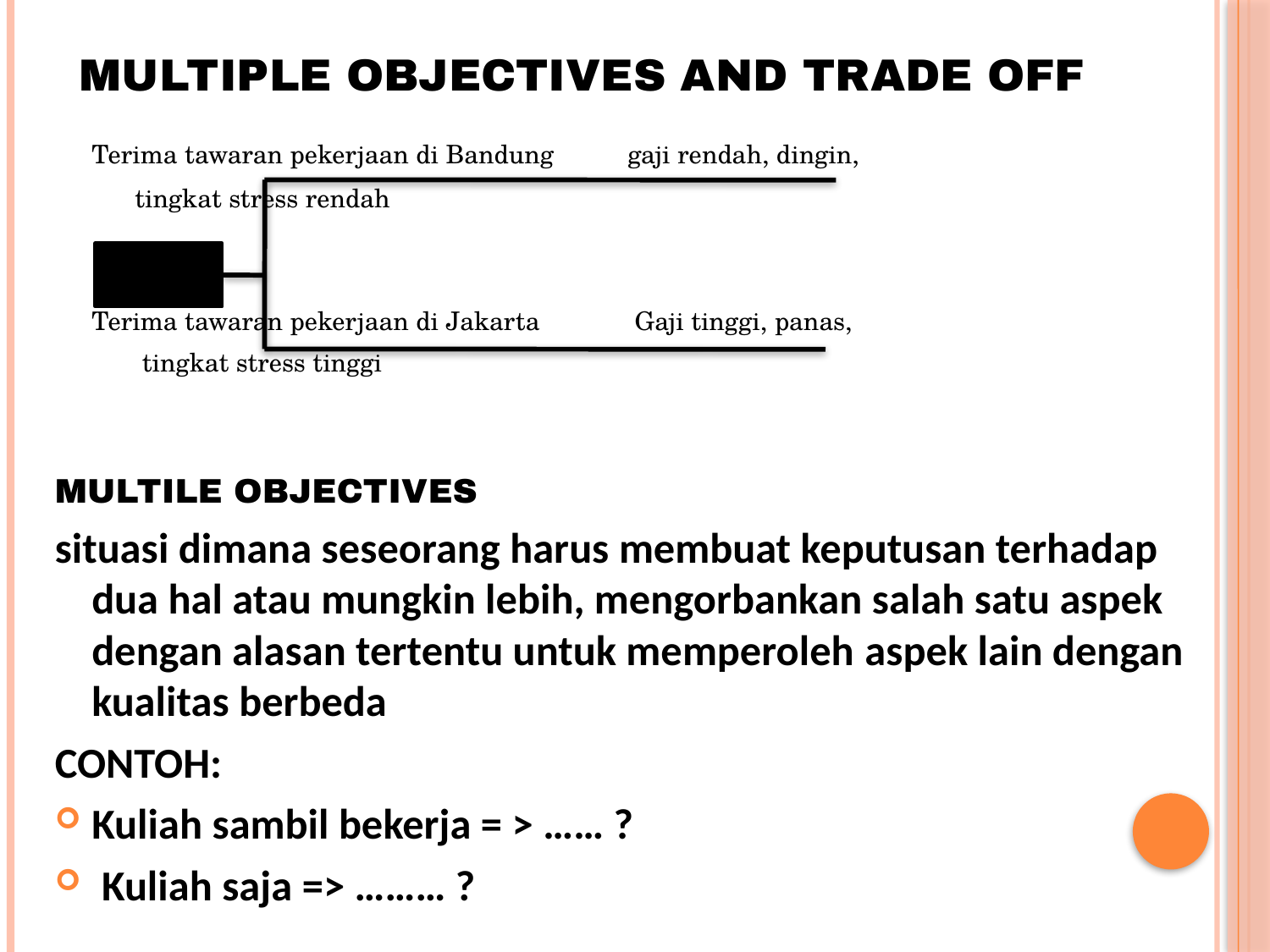

# Multiple objectives and trade off
			Terima tawaran pekerjaan di Bandung	      gaji rendah, dingin,
							      tingkat stress rendah

			Terima tawaran pekerjaan di Jakarta	       Gaji tinggi, panas,
							       tingkat stress tinggi

MULTILE OBJECTIVES
situasi dimana seseorang harus membuat keputusan terhadap dua hal atau mungkin lebih, mengorbankan salah satu aspek dengan alasan tertentu untuk memperoleh aspek lain dengan kualitas berbeda
CONTOH:
Kuliah sambil bekerja = > …… ?
 Kuliah saja => ……… ?